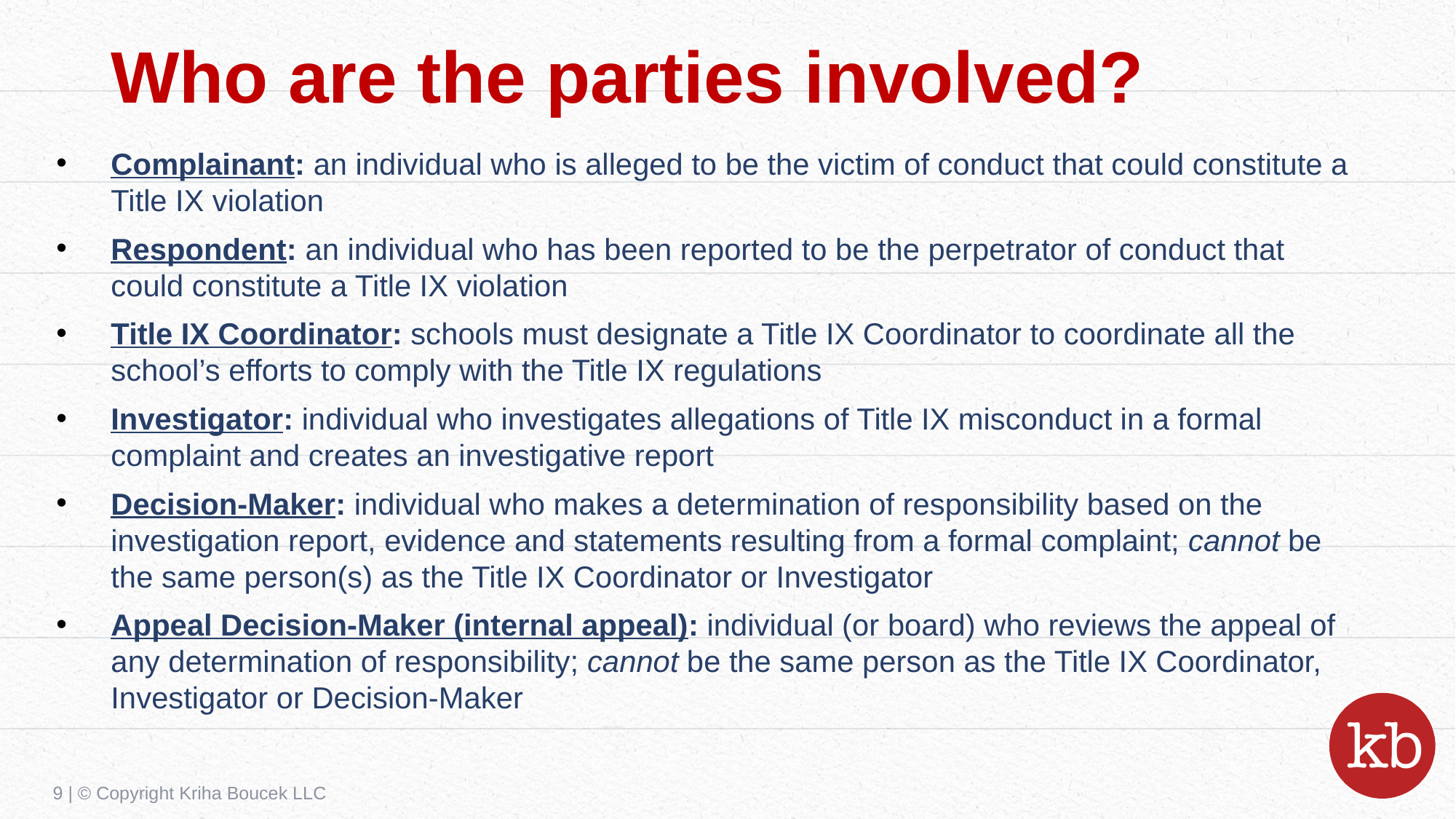

# Who are the parties involved?
Complainant: an individual who is alleged to be the victim of conduct that could constitute a Title IX violation
Respondent: an individual who has been reported to be the perpetrator of conduct that could constitute a Title IX violation
Title IX Coordinator: schools must designate a Title IX Coordinator to coordinate all the school’s efforts to comply with the Title IX regulations
Investigator: individual who investigates allegations of Title IX misconduct in a formal complaint and creates an investigative report
Decision-Maker: individual who makes a determination of responsibility based on the investigation report, evidence and statements resulting from a formal complaint; cannot be the same person(s) as the Title IX Coordinator or Investigator
Appeal Decision-Maker (internal appeal): individual (or board) who reviews the appeal of any determination of responsibility; cannot be the same person as the Title IX Coordinator, Investigator or Decision-Maker